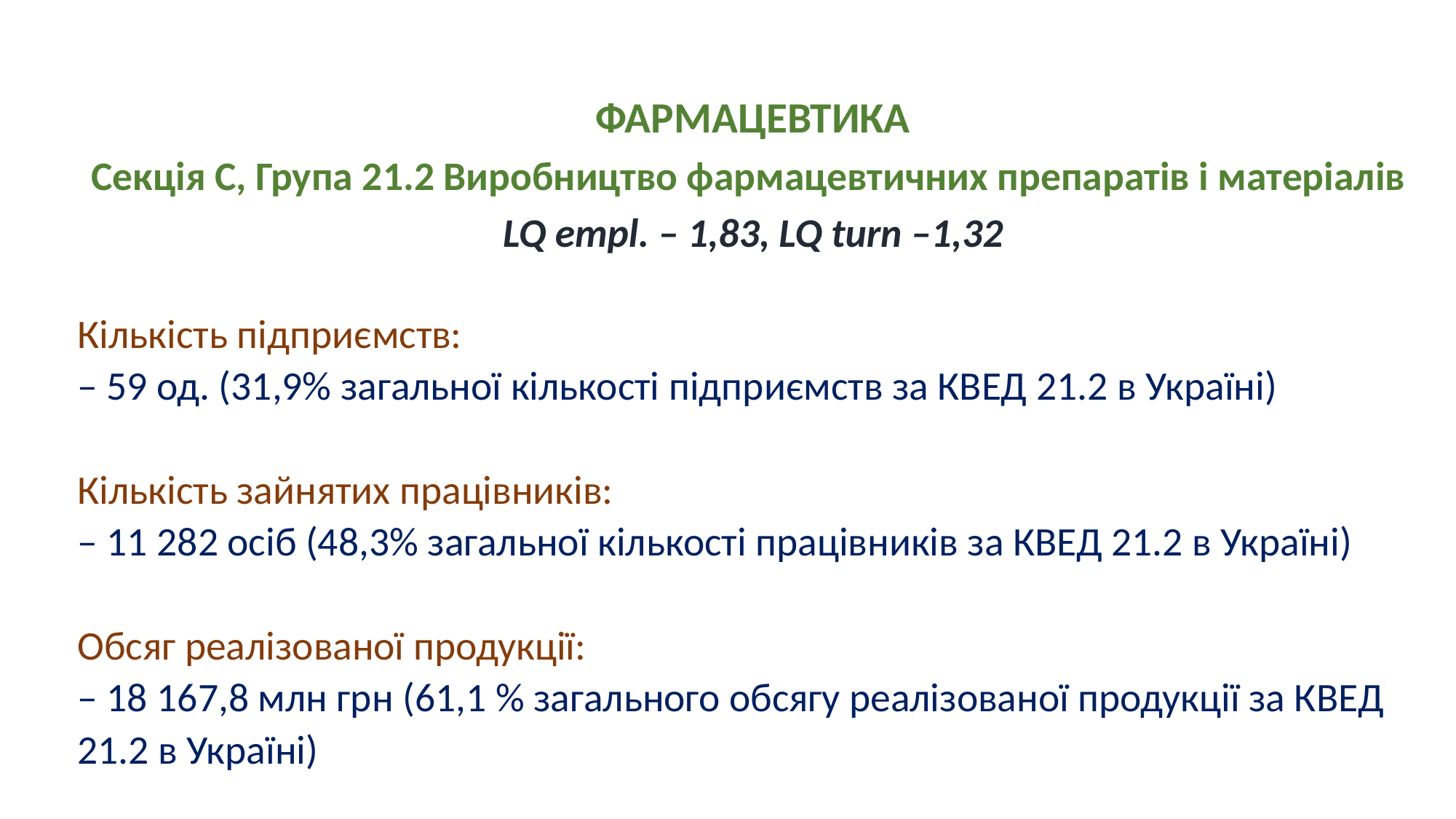

ФАРМАЦЕВТИКА
Секція С, Група 21.2 Виробництво фармацевтичних препаратів і матеріалів
LQ empl. – 1,83, LQ turn –1,32

Кількість підприємств:
– 59 од. (31,9% загальної кількості підприємств за КВЕД 21.2 в Україні)

Кількість зайнятих працівників:
– 11 282 осіб (48,3% загальної кількості працівників за КВЕД 21.2 в Україні)

Обсяг реалізованої продукції:
– 18 167,8 млн грн (61,1 % загального обсягу реалізованої продукції за КВЕД 21.2 в Україні)